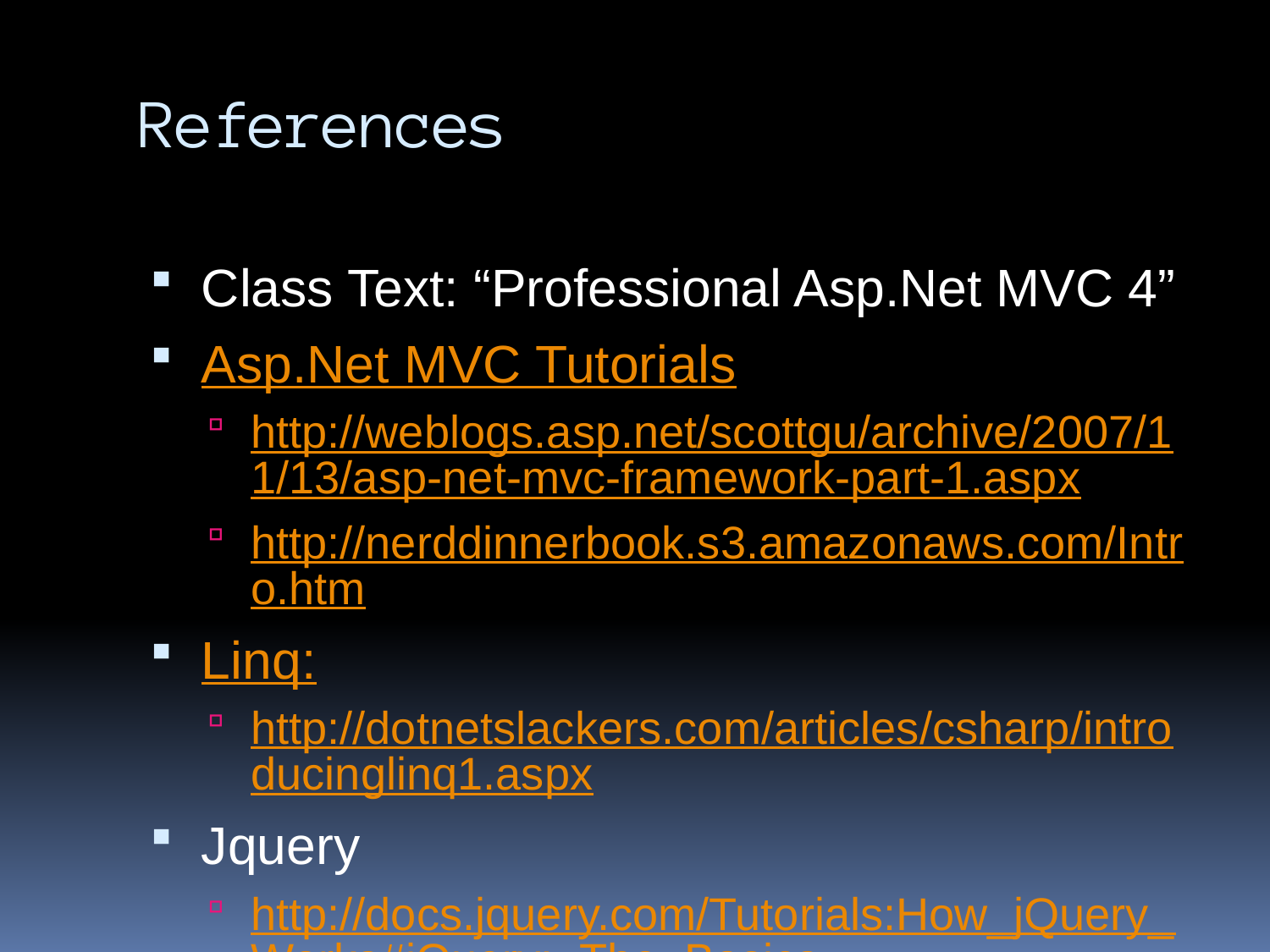

# References
Class Text: “Professional Asp.Net MVC 4”
Asp.Net MVC Tutorials
http://weblogs.asp.net/scottgu/archive/2007/11/13/asp-net-mvc-framework-part-1.aspx
http://nerddinnerbook.s3.amazonaws.com/Intro.htm
Linq:
http://dotnetslackers.com/articles/csharp/introducinglinq1.aspx
Jquery
http://docs.jquery.com/Tutorials:How_jQuery_Works#jQuery:_The_Basics